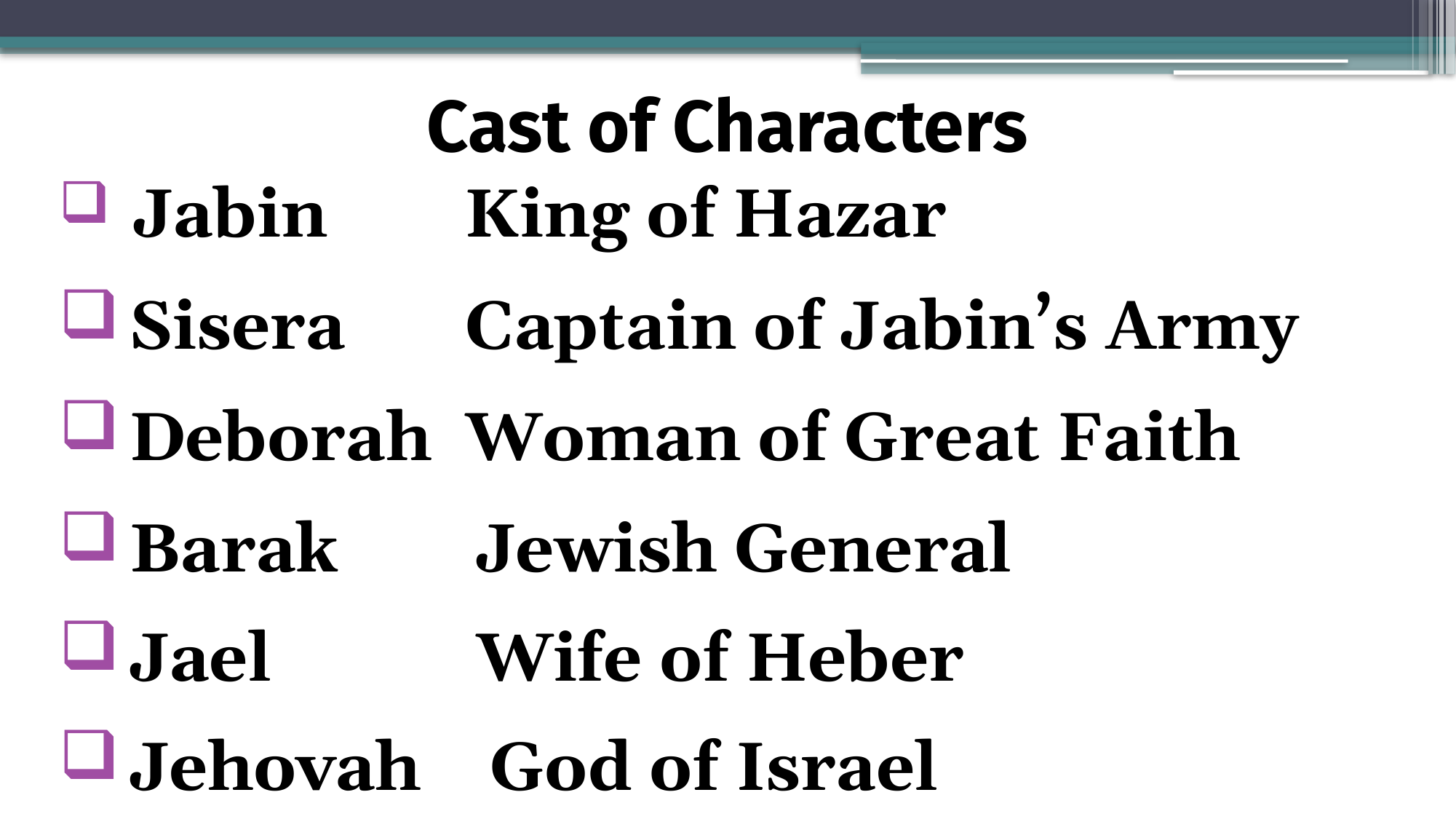

# Cast of Characters
  Jabin        King of Hazar

 Sisera       Captain of Jabin’s Army

 Deborah  Woman of Great Faith

 Barak        Jewish General

 Jael            Wife of Heber

 Jehovah    God of Israel